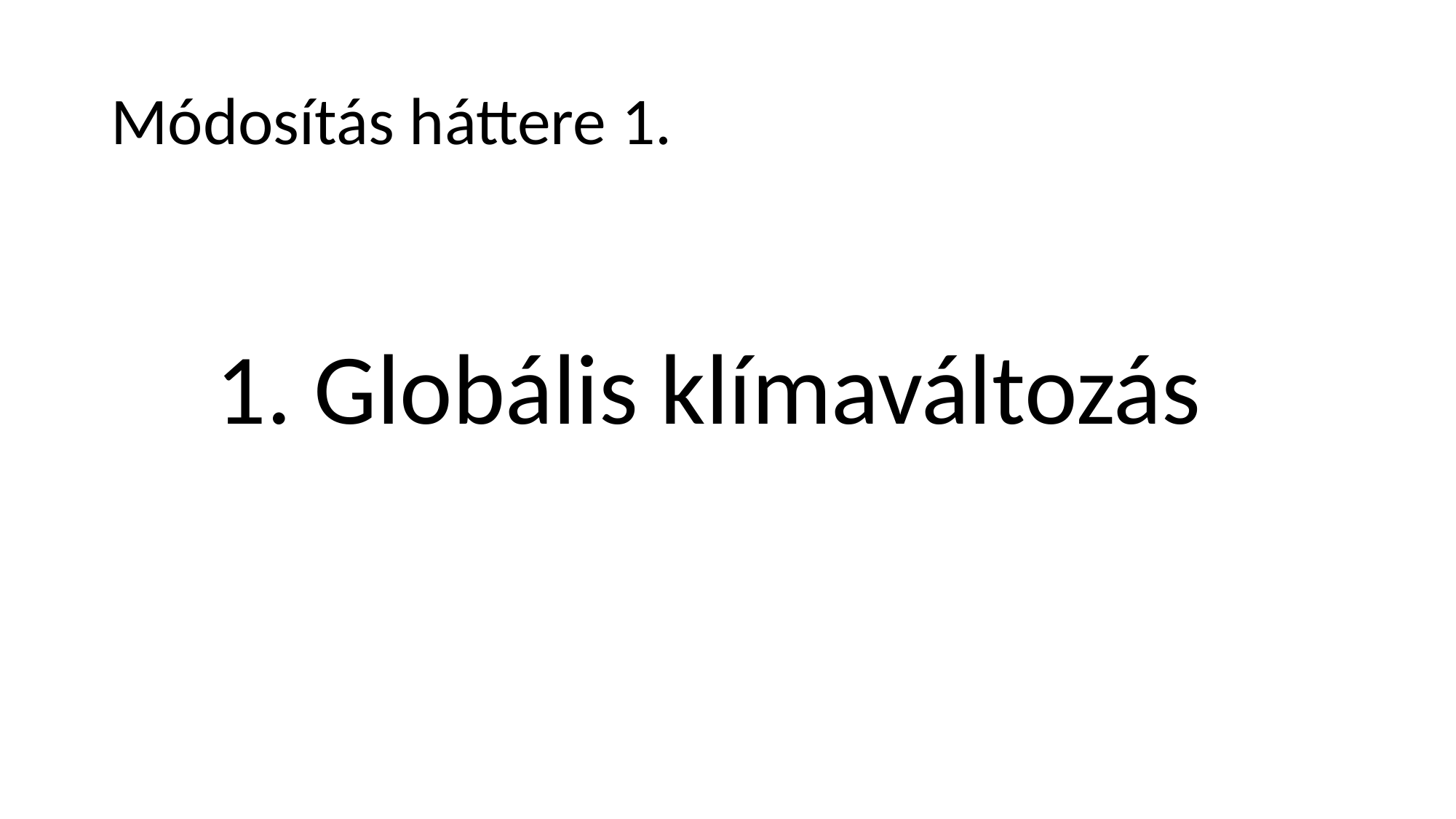

# Módosítás háttere 1.
1. Globális klímaváltozás